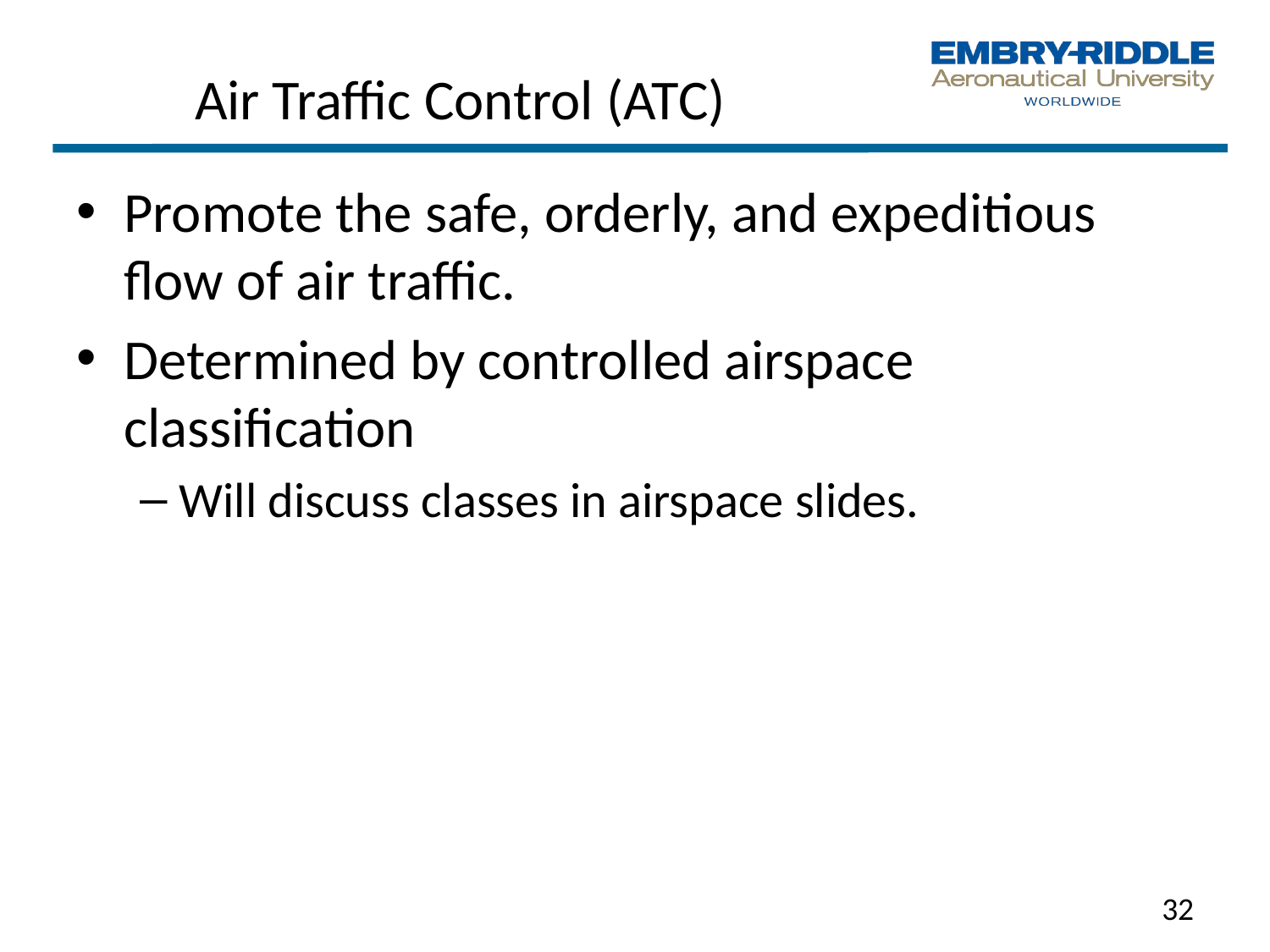

# Air Traffic Control (ATC)
Promote the safe, orderly, and expeditious flow of air traffic.
Determined by controlled airspace classification
Will discuss classes in airspace slides.
32